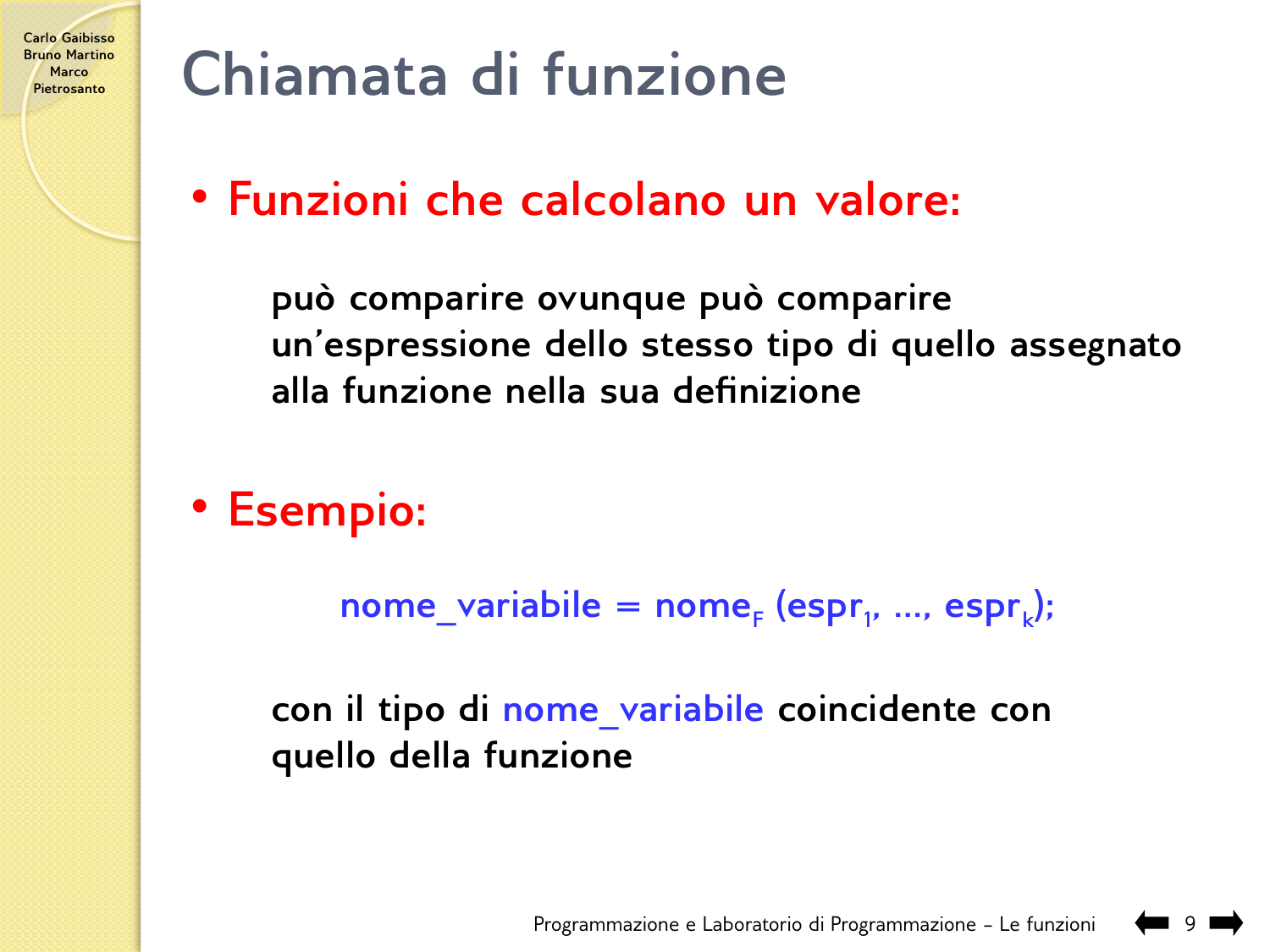

# Chiamata di funzione
Funzioni che calcolano un valore:
può comparire ovunque può comparire un’espressione dello stesso tipo di quello assegnato alla funzione nella sua definizione
Esempio:
nome_variabile = nomeF (espr1, …, esprk);
con il tipo di nome_variabile coincidente con
quello della funzione
Programmazione e Laboratorio di Programmazione – Le funzioni
9